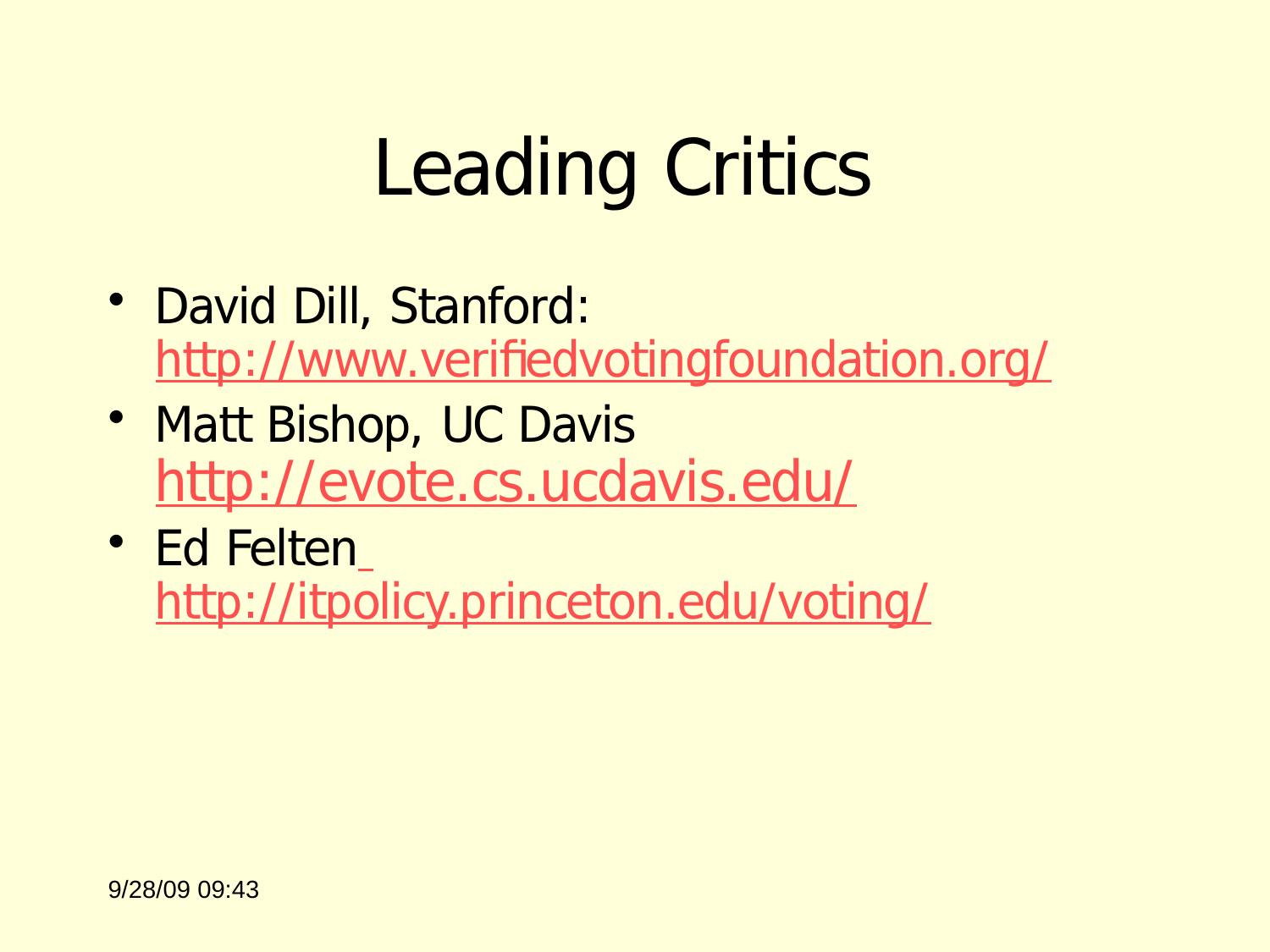

# Leading Critics
David Dill, Stanford:  http://www.verifiedvotingfoundation.org/
Matt Bishop, UC Davis http://evote.cs.ucdavis.edu/
Ed Felten
http://itpolicy.princeton.edu/voting/
9/28/09 09:43